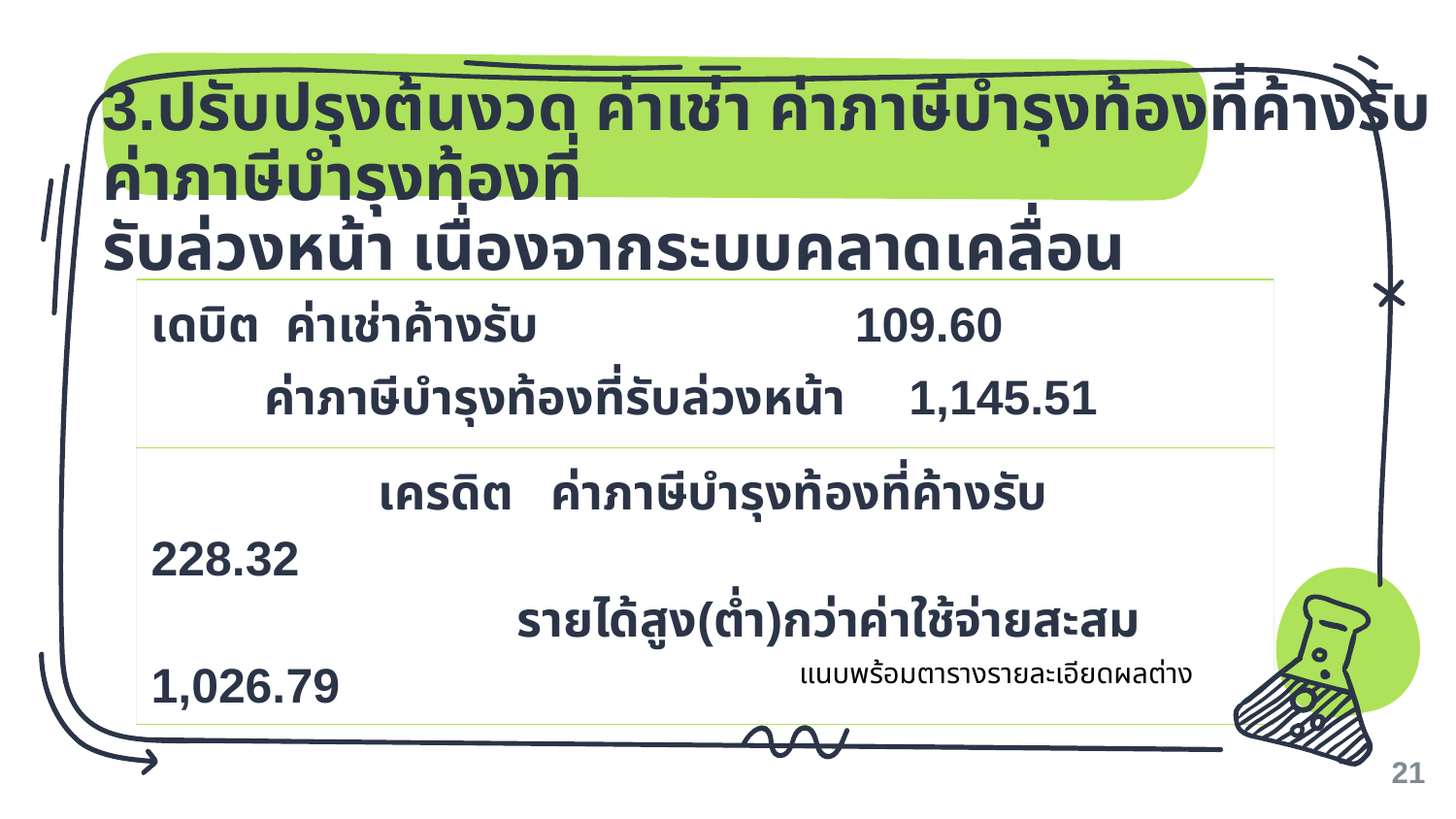

# 3.ปรับปรุงต้นงวด ค่าเช่า ค่าภาษีบำรุงท้องที่ค้างรับ ค่าภาษีบำรุงท้องที่ รับล่วงหน้า เนื่องจากระบบคลาดเคลื่อน
| เดบิต ค่าเช่าค้างรับ 109.60 ค่าภาษีบำรุงท้องที่รับล่วงหน้า 1,145.51 |
| --- |
| เครดิต ค่าภาษีบำรุงท้องที่ค้างรับ 228.32 รายได้สูง(ต่ำ)กว่าค่าใช้จ่ายสะสม 1,026.79 |

แนบพร้อมตารางรายละเอียดผลต่าง
21